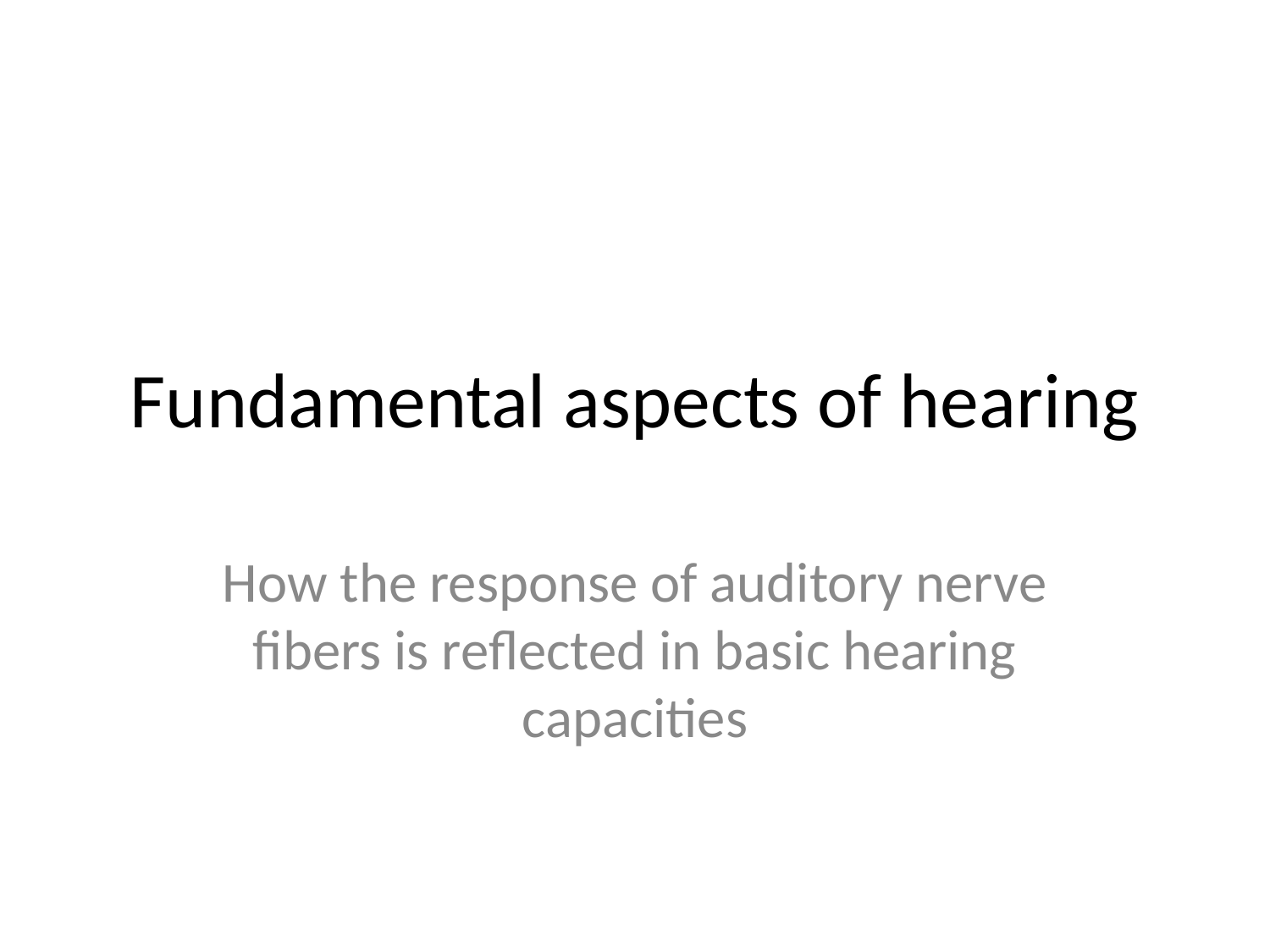

# Fundamental aspects of hearing
How the response of auditory nerve fibers is reflected in basic hearing capacities